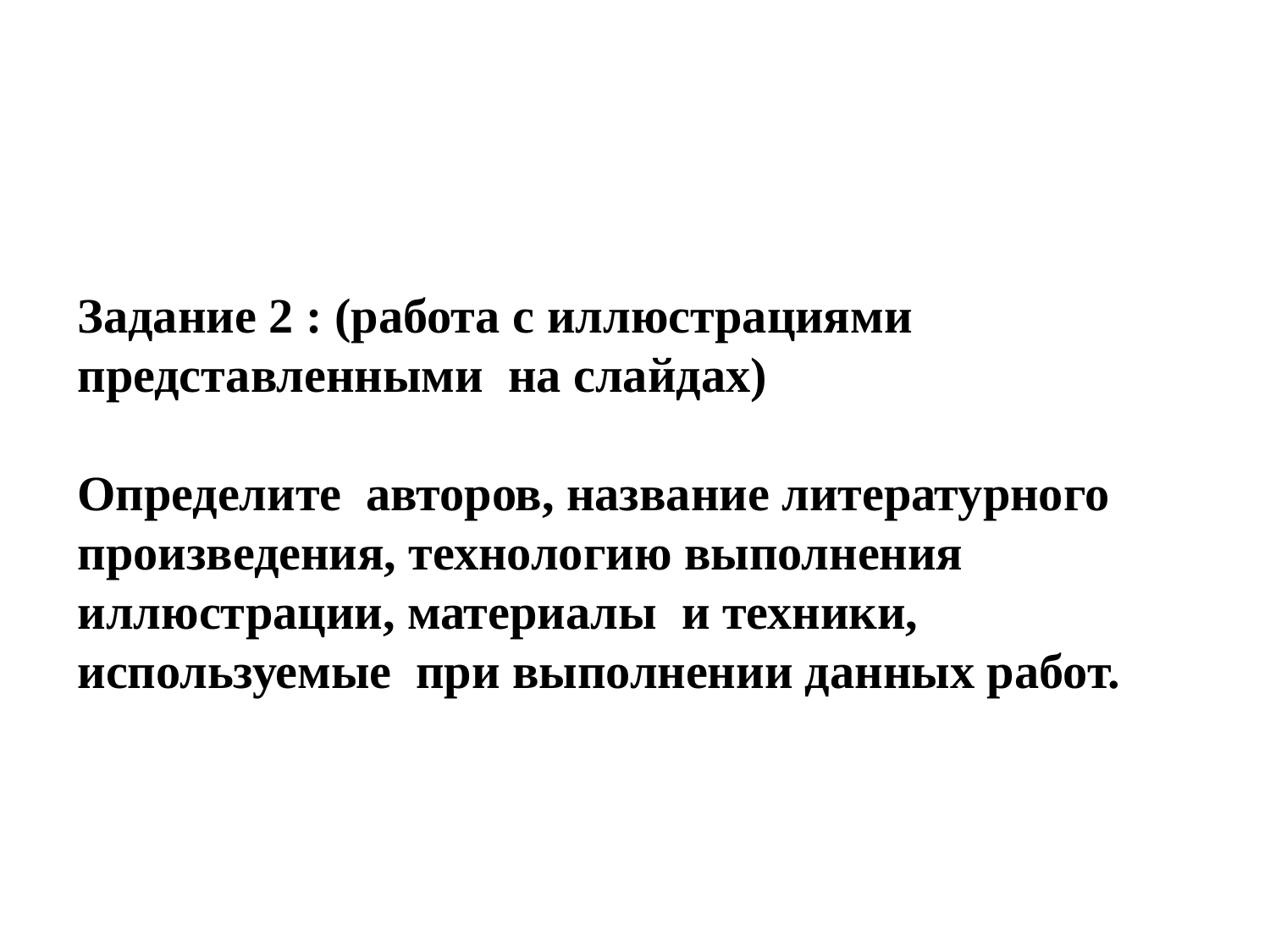

Задание 2 : (работа с иллюстрациями представленными  на слайдах)

Определите  авторов, название литературного произведения, технологию выполнения иллюстрации, материалы  и техники,  используемые  при выполнении данных работ.